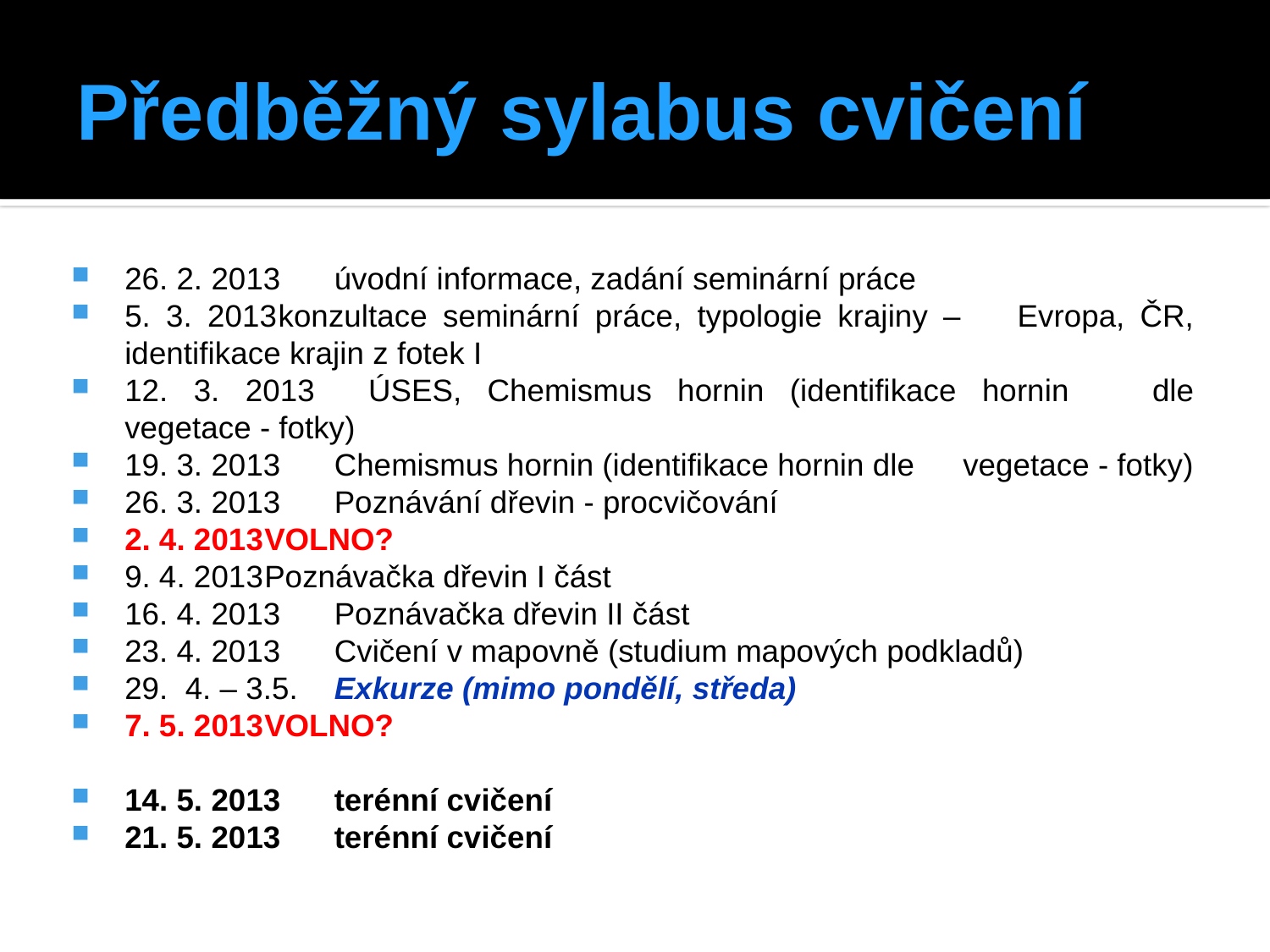

# Předběžný sylabus cvičení
26. 2. 2013		úvodní informace, zadání seminární práce
5. 3. 2013		konzultace seminární práce, typologie krajiny – 			Evropa, ČR, identifikace krajin z fotek I
12. 3. 2013		ÚSES, Chemismus hornin (identifikace hornin 			dle vegetace - fotky)
19. 3. 2013		Chemismus hornin (identifikace hornin dle 				vegetace - fotky)
26. 3. 2013		Poznávání dřevin - procvičování
2. 4. 2013		VOLNO?
9. 4. 2013		Poznávačka dřevin I část
16. 4. 2013		Poznávačka dřevin II část
23. 4. 2013		Cvičení v mapovně (studium mapových podkladů)
29.  4. – 3.5.		Exkurze (mimo pondělí, středa)
7. 5. 2013		VOLNO?

14. 5. 2013		terénní cvičení
21. 5. 2013		terénní cvičení